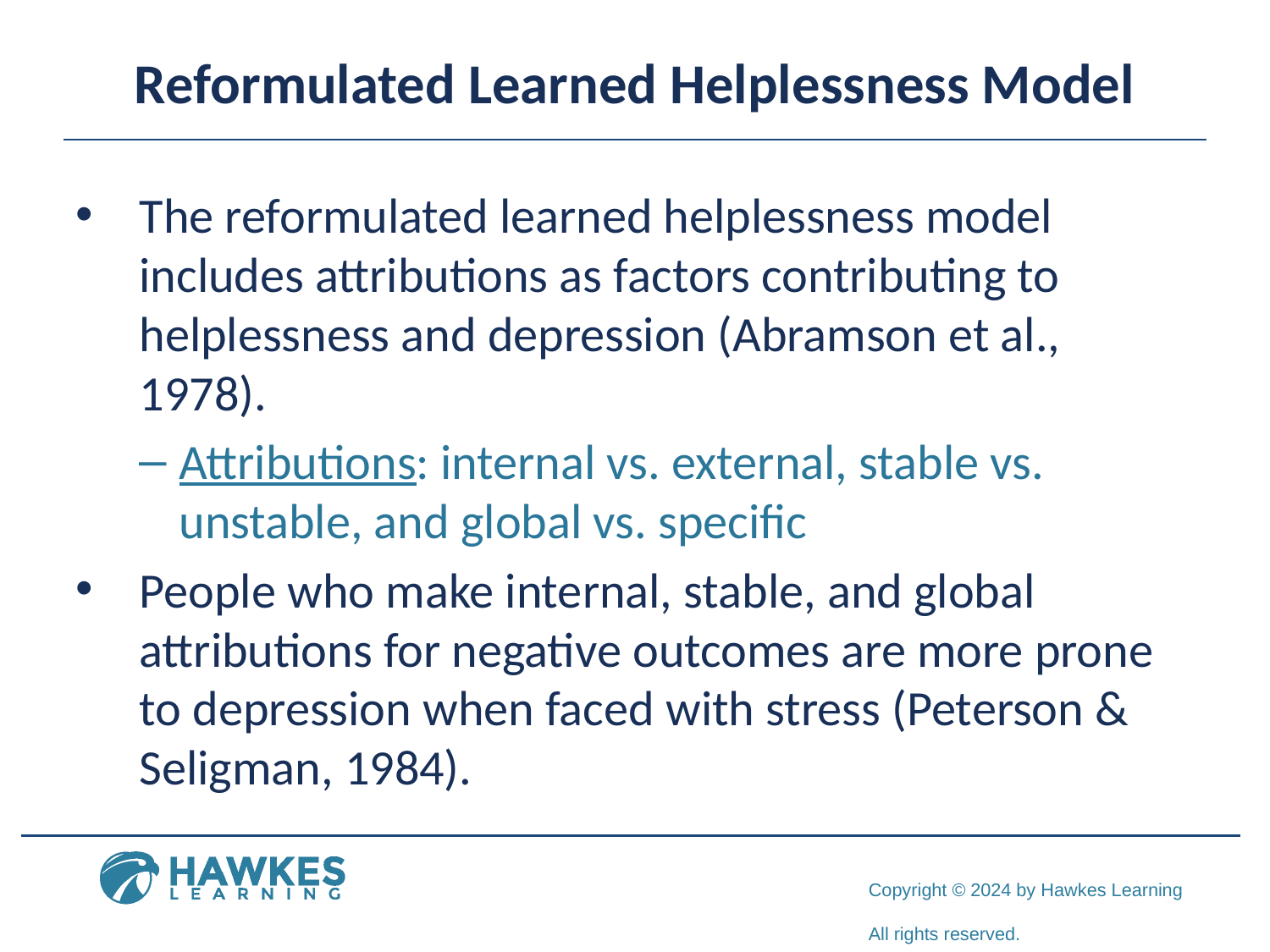

# Reformulated Learned Helplessness Model
The reformulated learned helplessness model includes attributions as factors contributing to helplessness and depression (Abramson et al., 1978).
Attributions: internal vs. external, stable vs. unstable, and global vs. specific
People who make internal, stable, and global attributions for negative outcomes are more prone to depression when faced with stress (Peterson & Seligman, 1984).